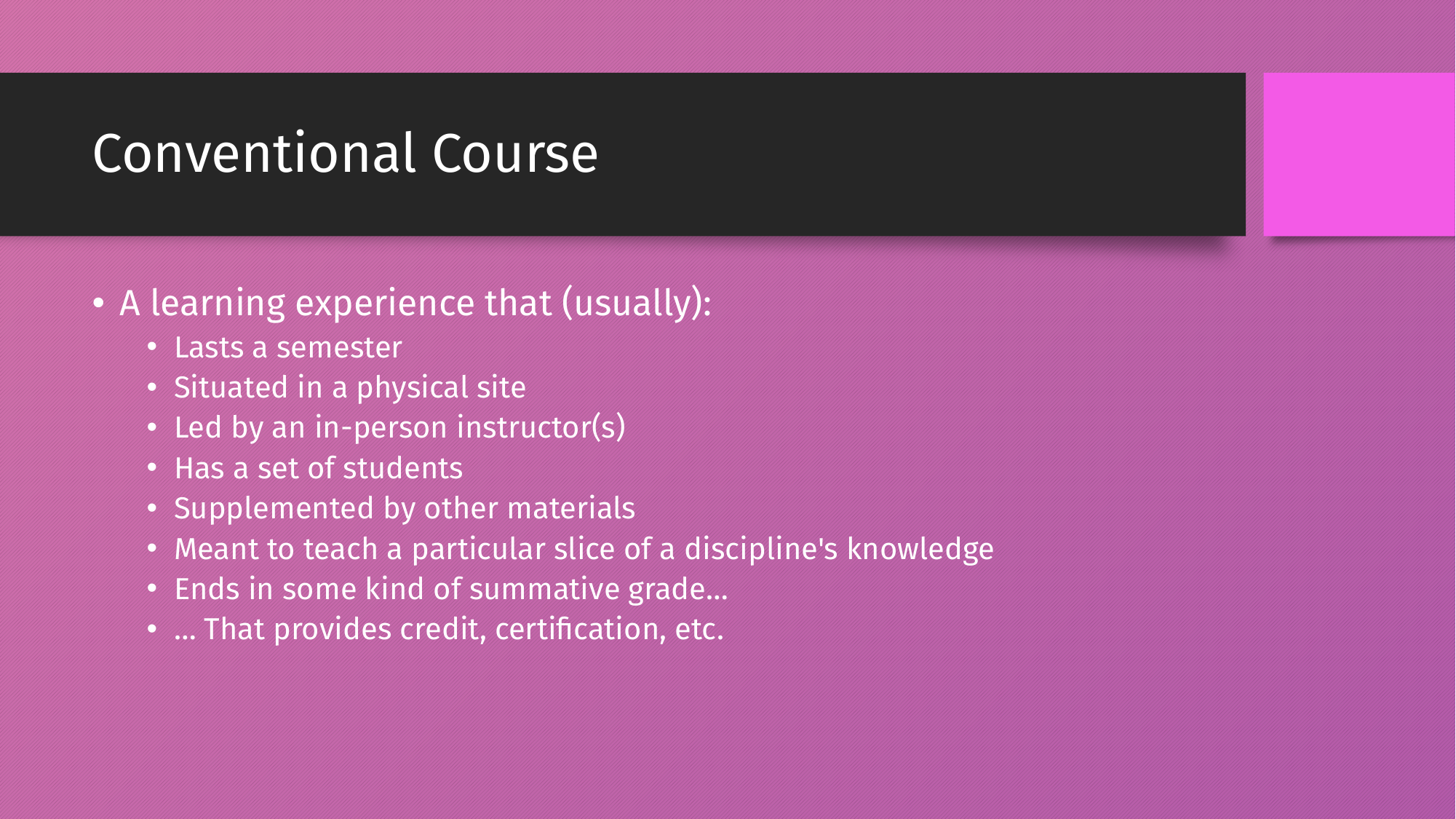

# Conventional Course
A learning experience that (usually):
Lasts a semester
Situated in a physical site
Led by an in-person instructor(s)
Has a set of students
Supplemented by other materials
Meant to teach a particular slice of a discipline's knowledge
Ends in some kind of summative grade…
… That provides credit, certification, etc.